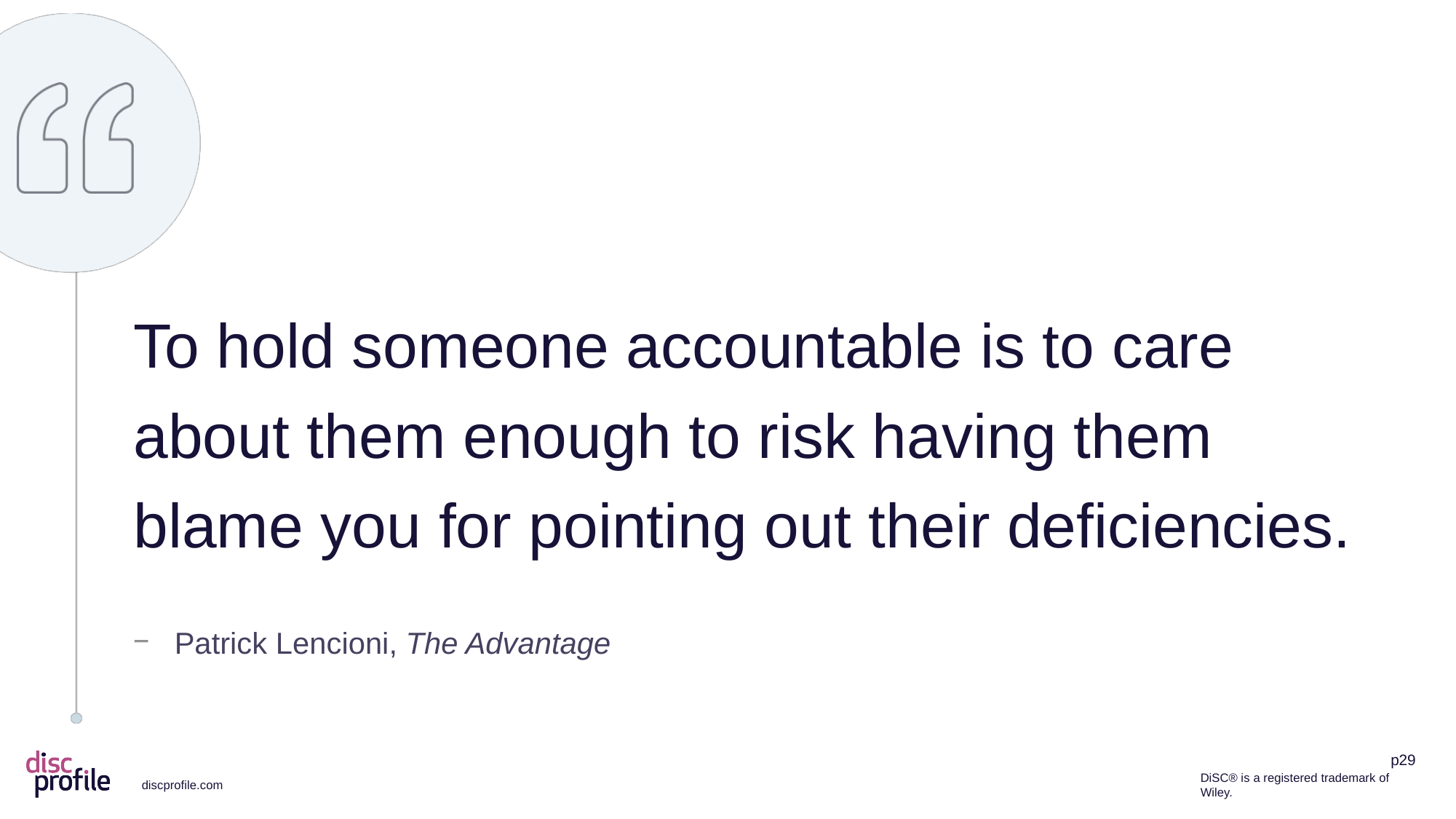

To hold someone accountable is to care about them enough to risk having them blame you for pointing out their deficiencies.
Patrick Lencioni, The Advantage